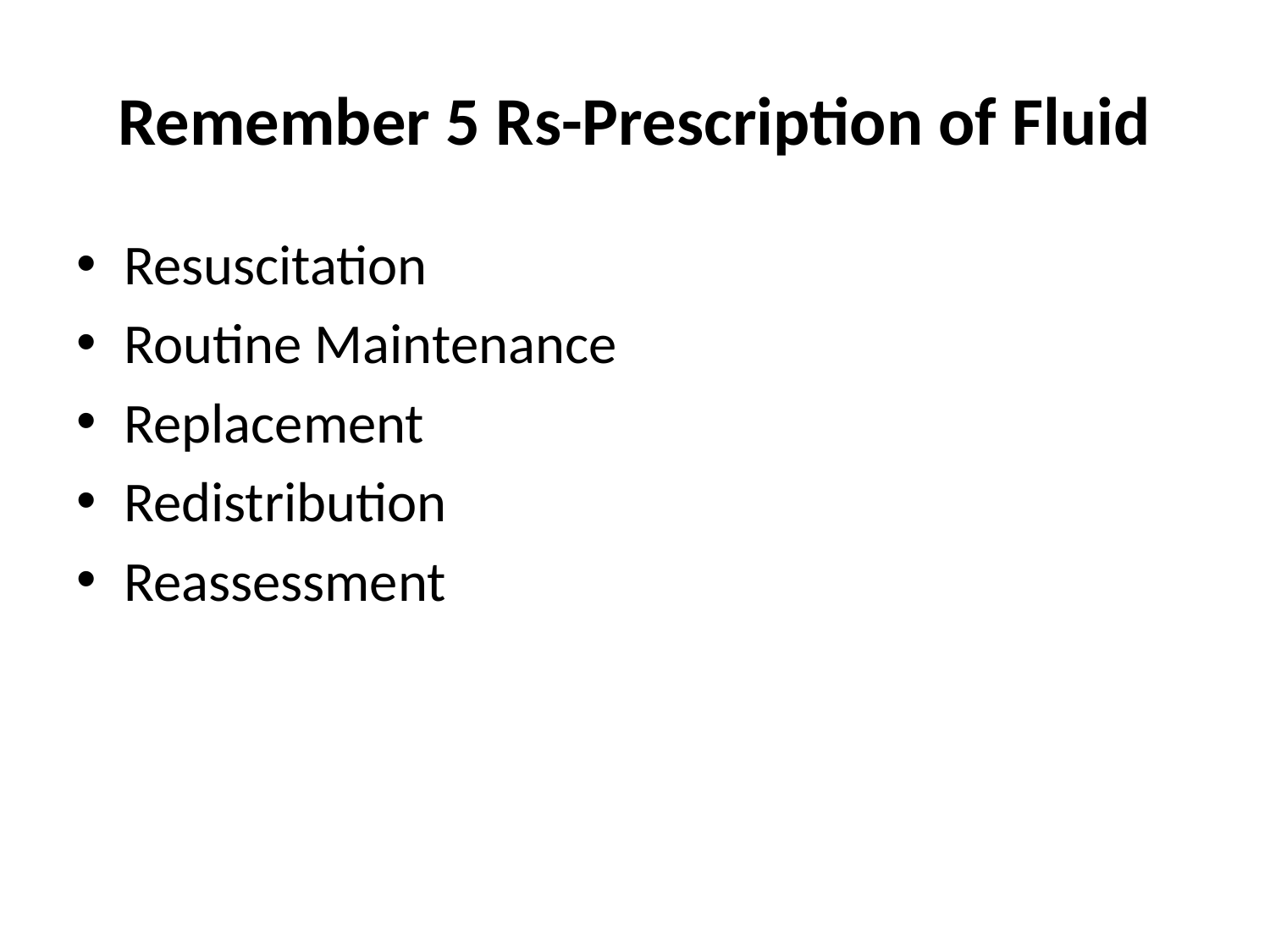

# Remember 5 Rs-Prescription of Fluid
Resuscitation
Routine Maintenance
Replacement
Redistribution
Reassessment